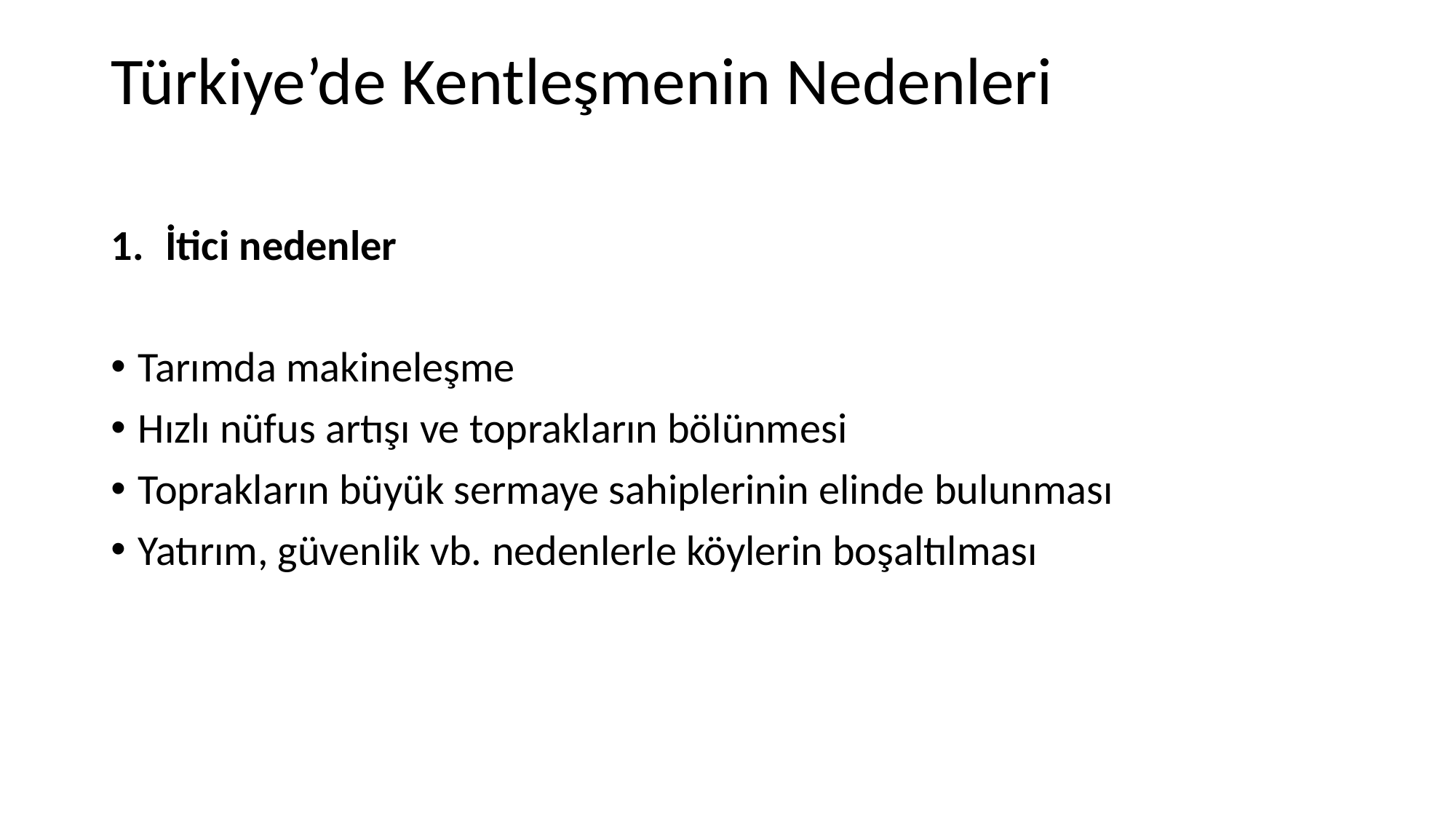

# Türkiye’de Kentleşmenin Nedenleri
İtici nedenler

Tarımda makineleşme
Hızlı nüfus artışı ve toprakların bölünmesi
Toprakların büyük sermaye sahiplerinin elinde bulunması
Yatırım, güvenlik vb. nedenlerle köylerin boşaltılması